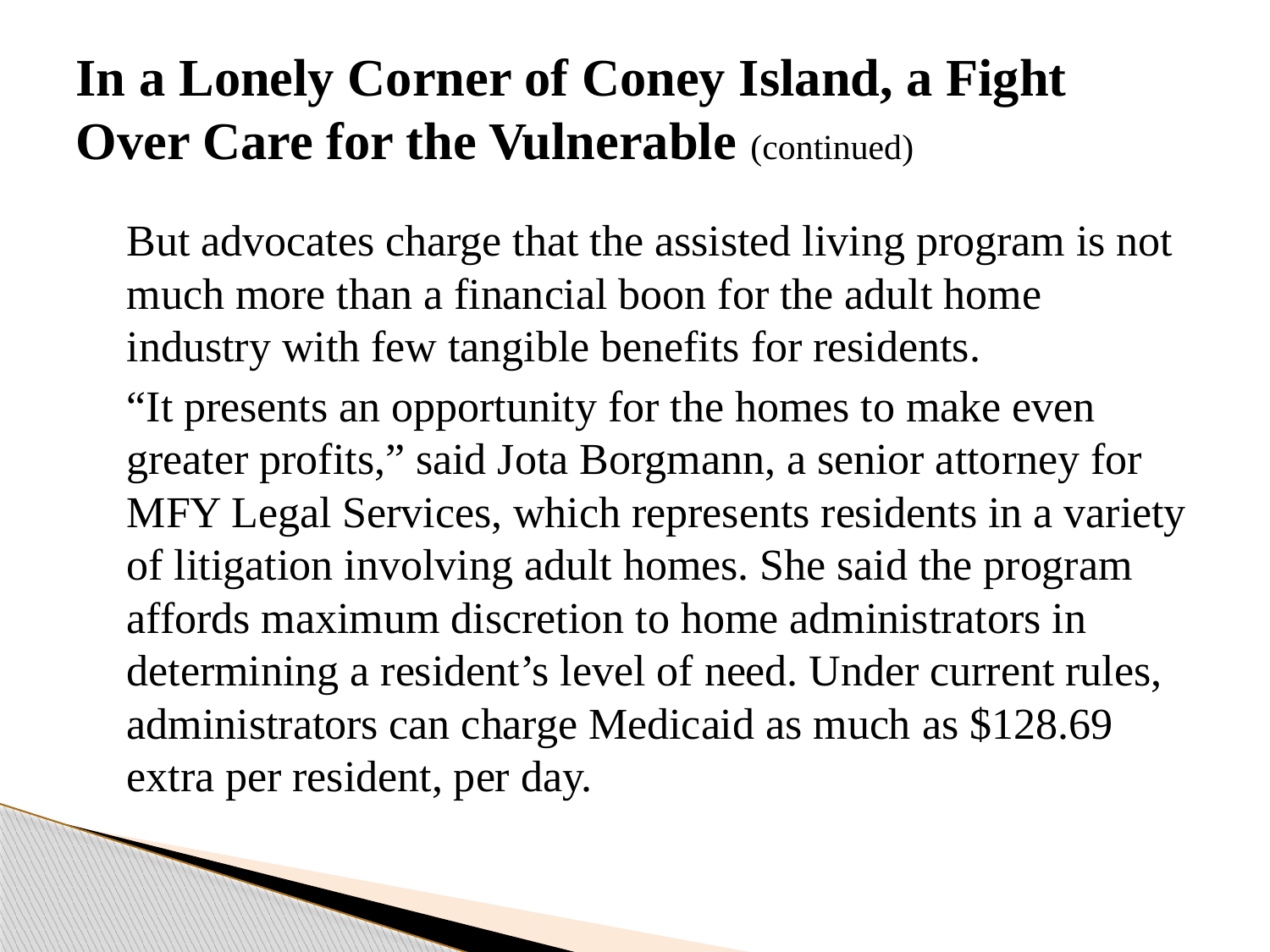

# In a Lonely Corner of Coney Island, a Fight Over Care for the Vulnerable (continued)
	But advocates charge that the assisted living program is not much more than a financial boon for the adult home industry with few tangible benefits for residents.
	“It presents an opportunity for the homes to make even greater profits,” said Jota Borgmann, a senior attorney for MFY Legal Services, which represents residents in a variety of litigation involving adult homes. She said the program affords maximum discretion to home administrators in determining a resident’s level of need. Under current rules, administrators can charge Medicaid as much as $128.69 extra per resident, per day.